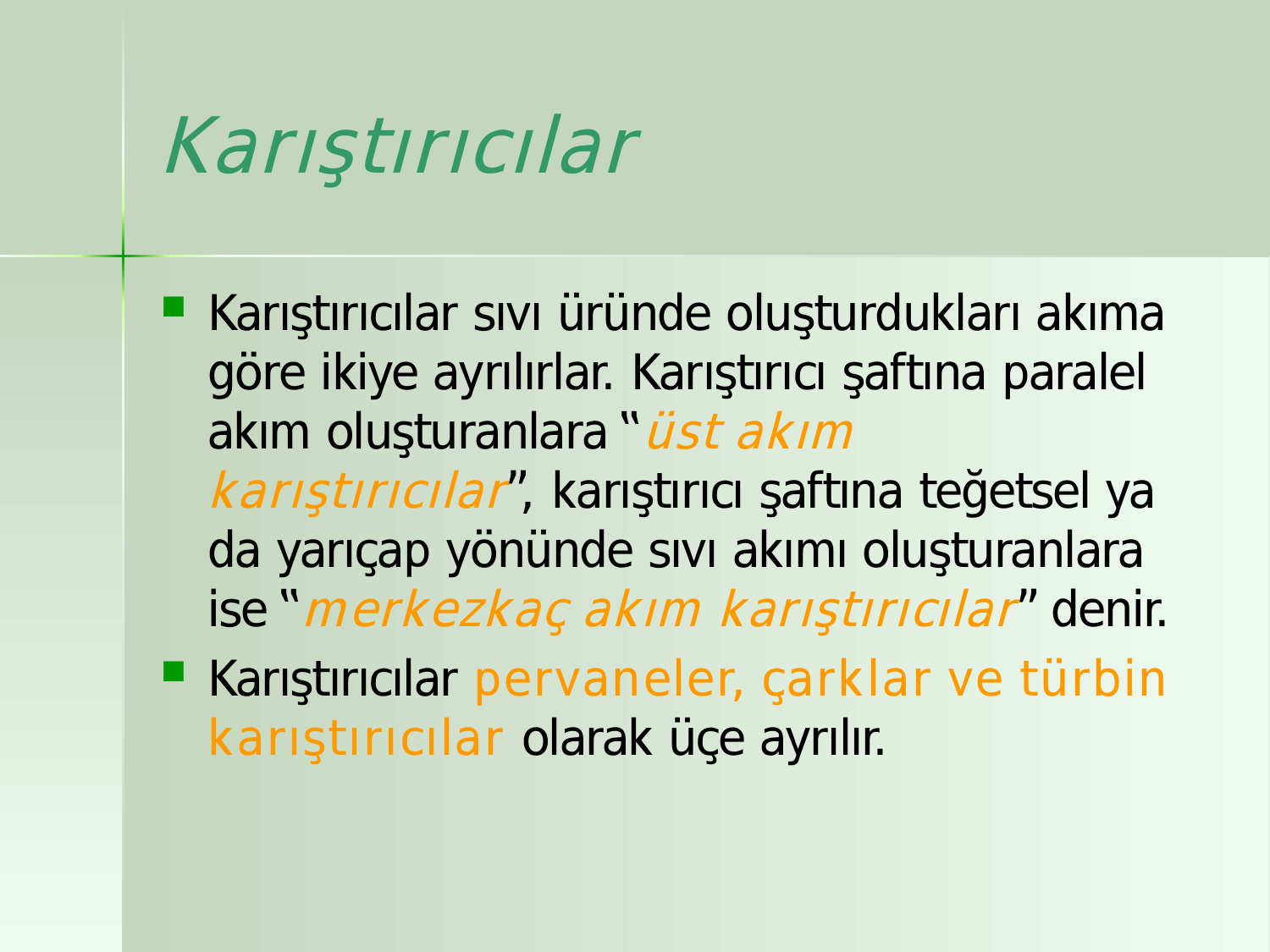

# Karıştırıcılar
Karıştırıcılar sıvı üründe oluşturdukları akıma göre ikiye ayrılırlar. Karıştırıcı şaftına paralel akım oluşturanlara “üst akım karıştırıcılar”, karıştırıcı şaftına teğetsel ya da yarıçap yönünde sıvı akımı oluşturanlara ise “merkezkaç akım karıştırıcılar” denir.
Karıştırıcılar pervaneler, çarklar ve türbin karıştırıcılar olarak üçe ayrılır.